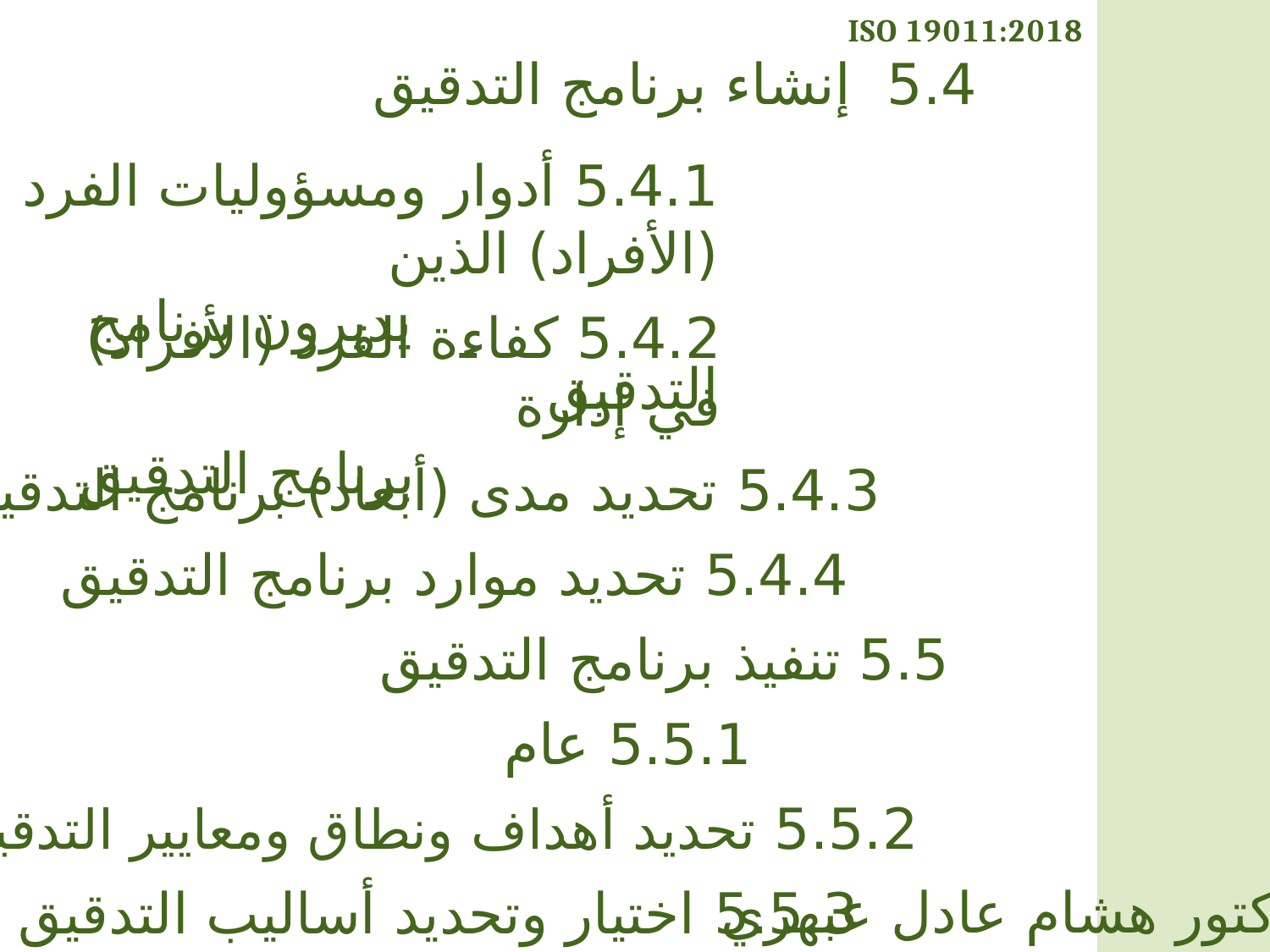

ISO 19011:2018
5.4  إنشاء برنامج التدقيق
5.4.1 أدوار ومسؤوليات الفرد (الأفراد) الذين
                 يديرون برنامج التدقيق
5.4.2 كفاءة الفرد (الأفراد) في إدارة
                 برنامج التدقيق
5.4.3 تحديد مدى (أبعاد) برنامج التدقيق
5.4.4 تحديد موارد برنامج التدقيق
5.5 تنفيذ برنامج التدقيق
5.5.1 عام
5.5.2 تحديد أهداف ونطاق ومعايير التدقيق الفردي
الدكتور هشام عادل عبهري
5.5.3 اختيار وتحديد أساليب التدقيق